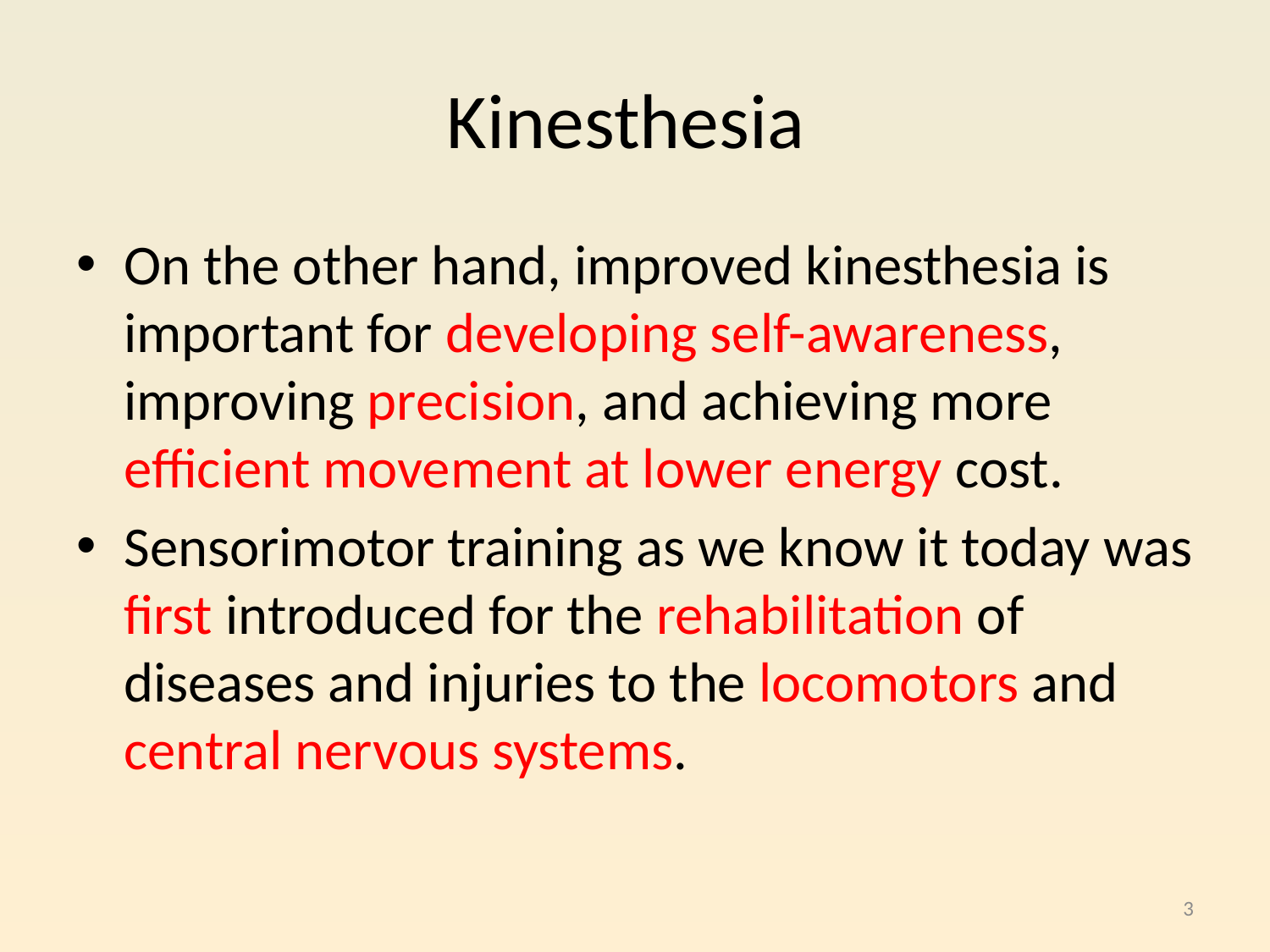

# Kinesthesia
On the other hand, improved kinesthesia is important for developing self-awareness, improving precision, and achieving more efficient movement at lower energy cost.
Sensorimotor training as we know it today was first introduced for the rehabilitation of diseases and injuries to the locomotors and central nervous systems.
3